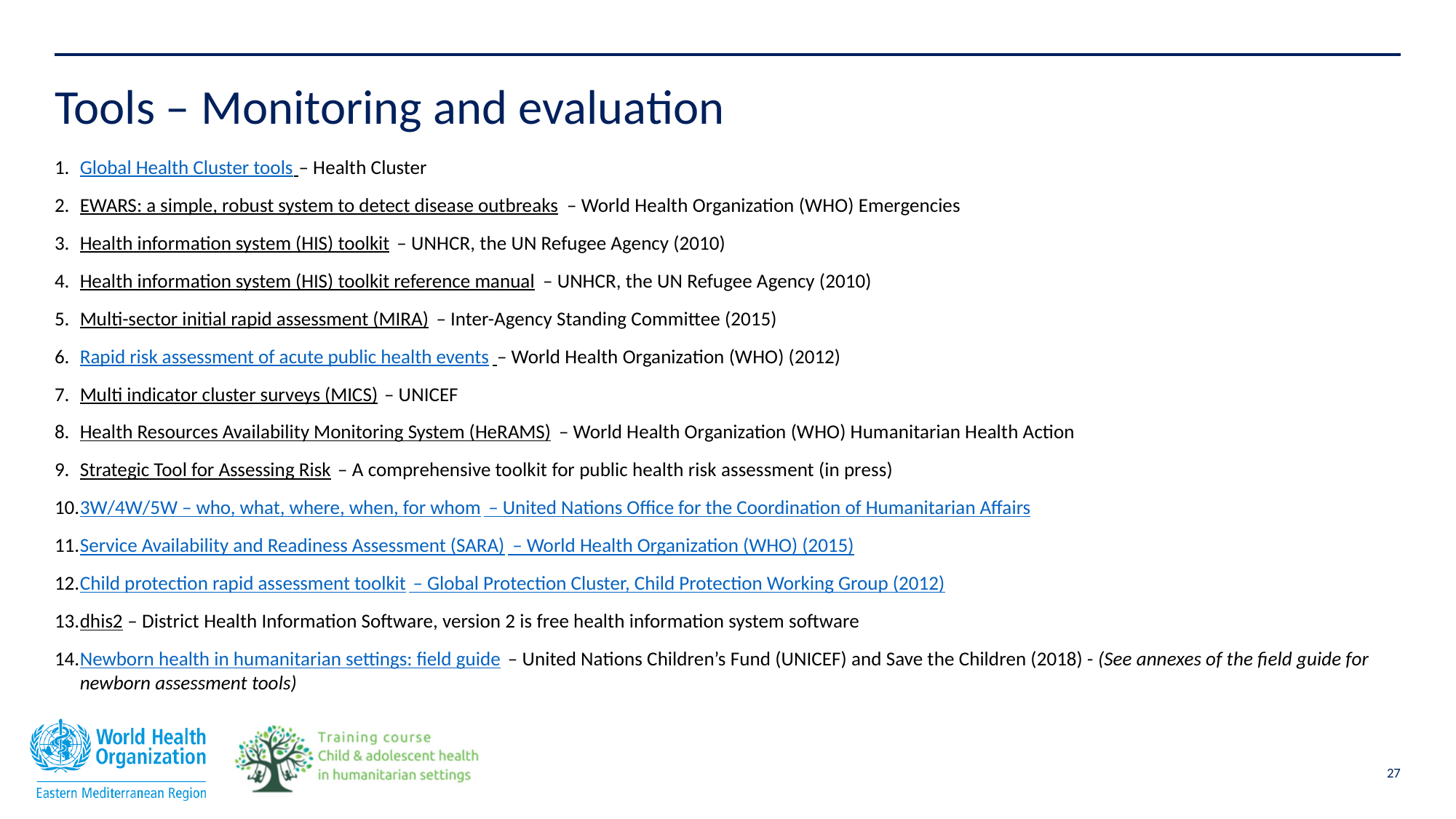

# Tools – Monitoring and evaluation
Global Health Cluster tools – Health Cluster
EWARS: a simple, robust system to detect disease outbreaks – World Health Organization (WHO) Emergencies
Health information system (HIS) toolkit – UNHCR, the UN Refugee Agency (2010)
Health information system (HIS) toolkit reference manual – UNHCR, the UN Refugee Agency (2010)
Multi-sector initial rapid assessment (MIRA) – Inter-Agency Standing Committee (2015)
Rapid risk assessment of acute public health events – World Health Organization (WHO) (2012)
Multi indicator cluster surveys (MICS) – UNICEF
Health Resources Availability Monitoring System (HeRAMS) – World Health Organization (WHO) Humanitarian Health Action
Strategic Tool for Assessing Risk – A comprehensive toolkit for public health risk assessment (in press)
3W/4W/5W – who, what, where, when, for whom – United Nations Office for the Coordination of Humanitarian Affairs
Service Availability and Readiness Assessment (SARA) – World Health Organization (WHO) (2015)
Child protection rapid assessment toolkit – Global Protection Cluster, Child Protection Working Group (2012)
dhis2 – District Health Information Software, version 2 is free health information system software
Newborn health in humanitarian settings: field guide – United Nations Children’s Fund (UNICEF) and Save the Children (2018) - (See annexes of the field guide for newborn assessment tools)

27